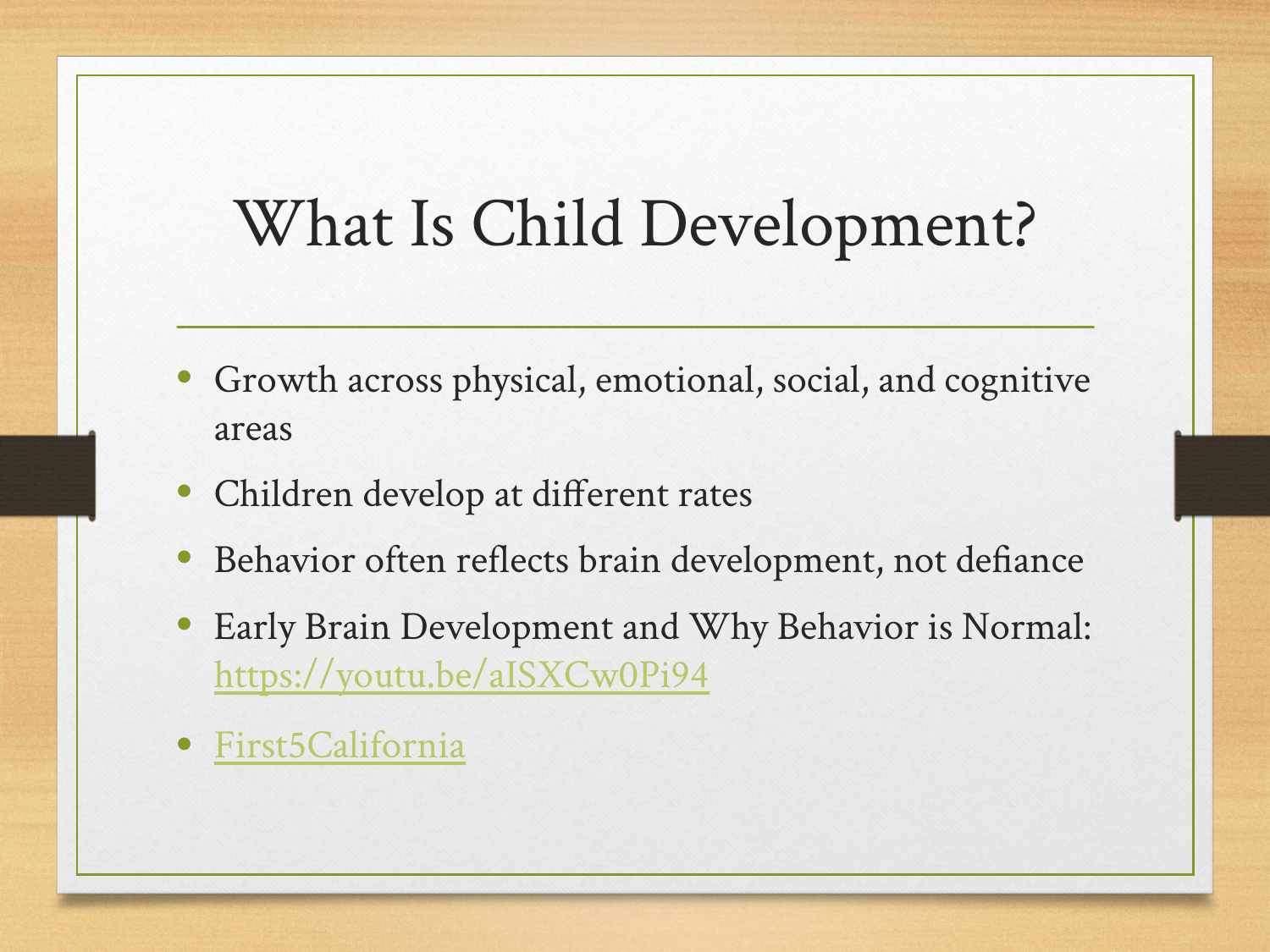

# What Is Child Development?
Growth across physical, emotional, social, and cognitive areas
Children develop at different rates
Behavior often reflects brain development, not defiance
Early Brain Development and Why Behavior is Normal: https://youtu.be/aISXCw0Pi94
First5California